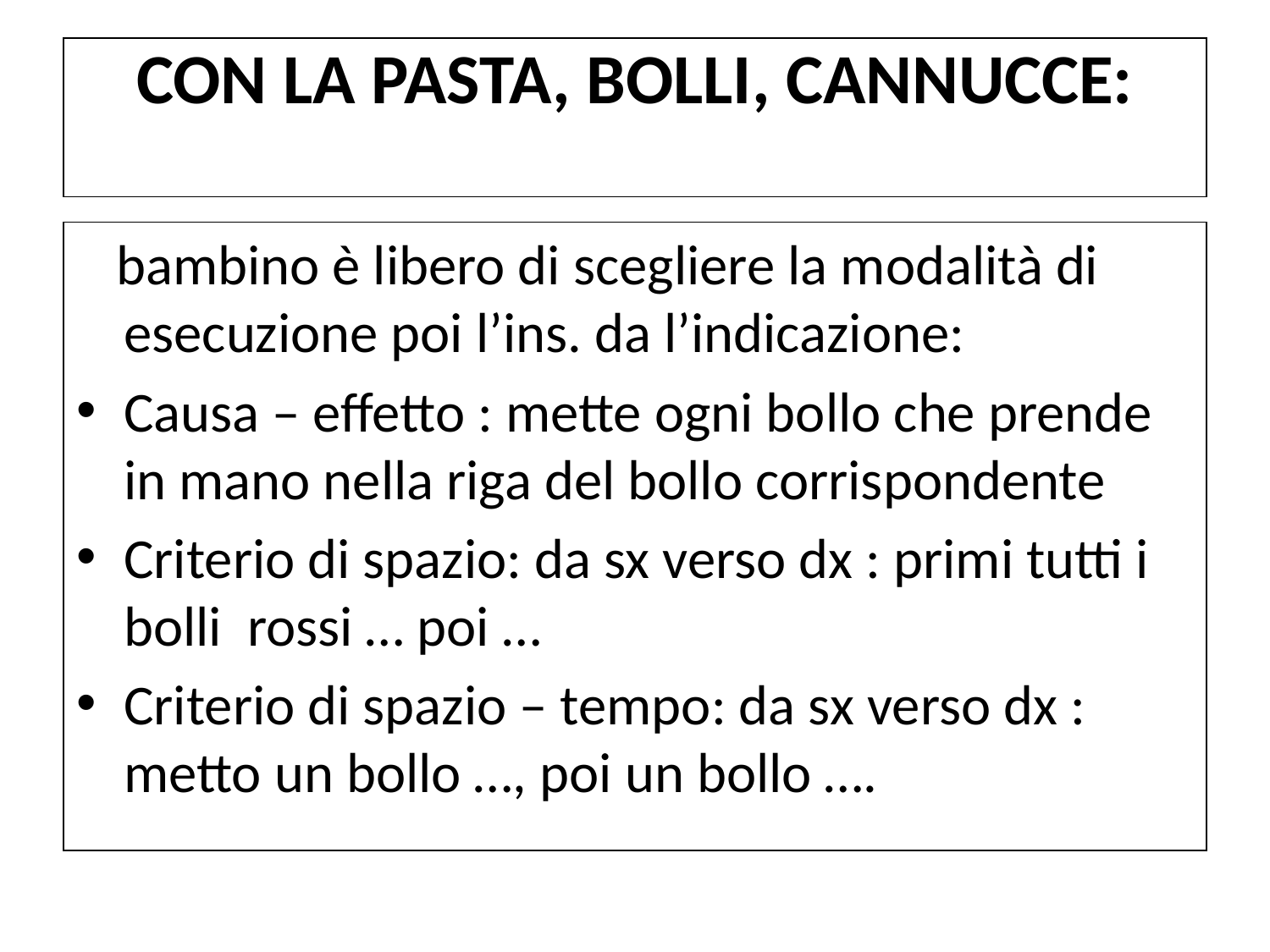

# CON LA PASTA, BOLLI, CANNUCCE:
Il bambino è libero di scegliere la modalità di esecuzione poi l’ins. da l’indicazione:
Causa – effetto : mette ogni bollo che prende in mano nella riga del bollo corrispondente
Criterio di spazio: da sx verso dx : primi tutti i bolli  rossi … poi …
Criterio di spazio – tempo: da sx verso dx : metto un bollo …, poi un bollo ….